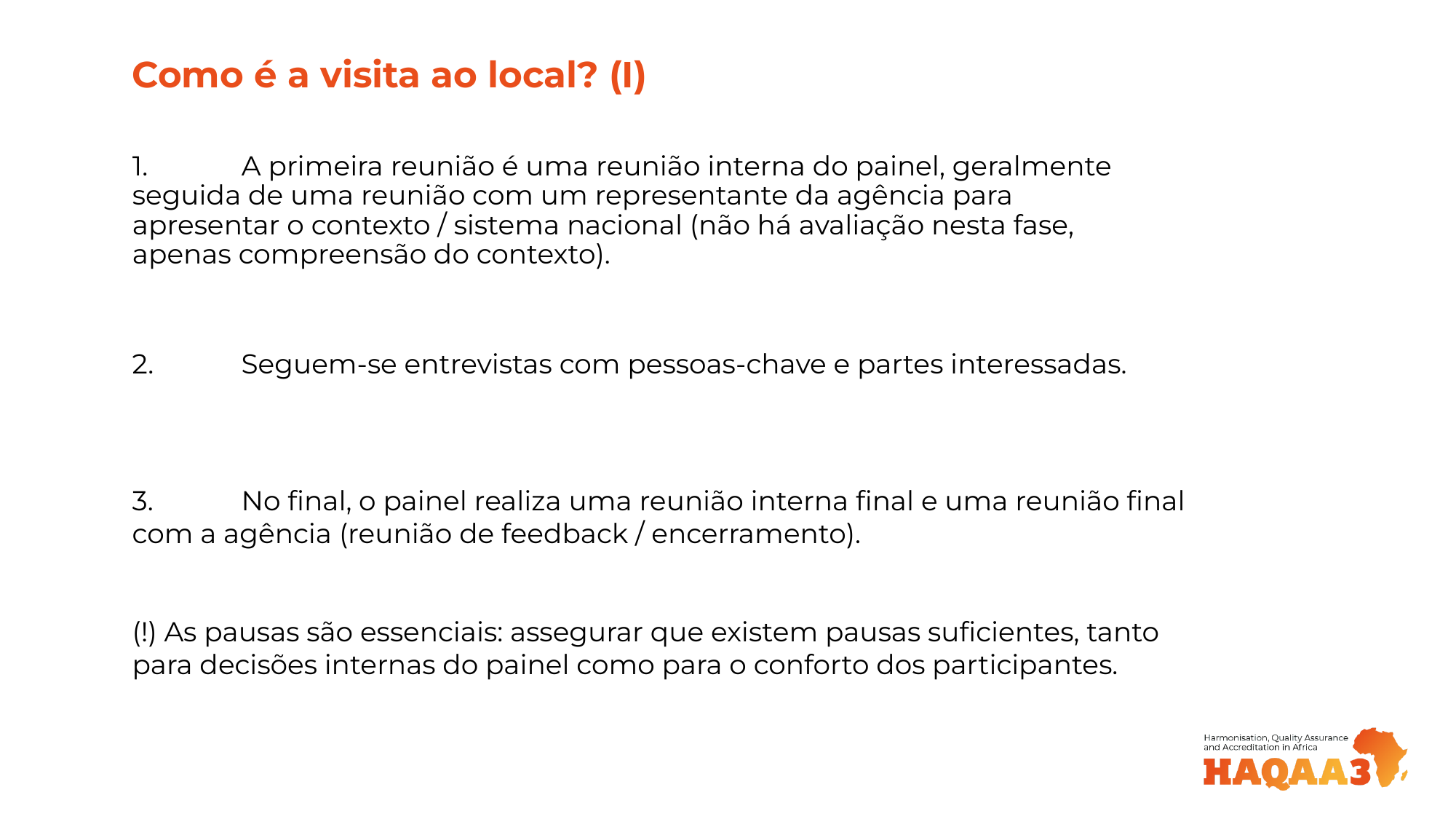

# Como é a visita ao local? (I)
1.	A primeira reunião é uma reunião interna do painel, geralmente seguida de uma reunião com um representante da agência para apresentar o contexto / sistema nacional (não há avaliação nesta fase, apenas compreensão do contexto).
2.	Seguem-se entrevistas com pessoas-chave e partes interessadas.
3.	No final, o painel realiza uma reunião interna final e uma reunião final com a agência (reunião de feedback / encerramento).
(!) As pausas são essenciais: assegurar que existem pausas suficientes, tanto para decisões internas do painel como para o conforto dos participantes.